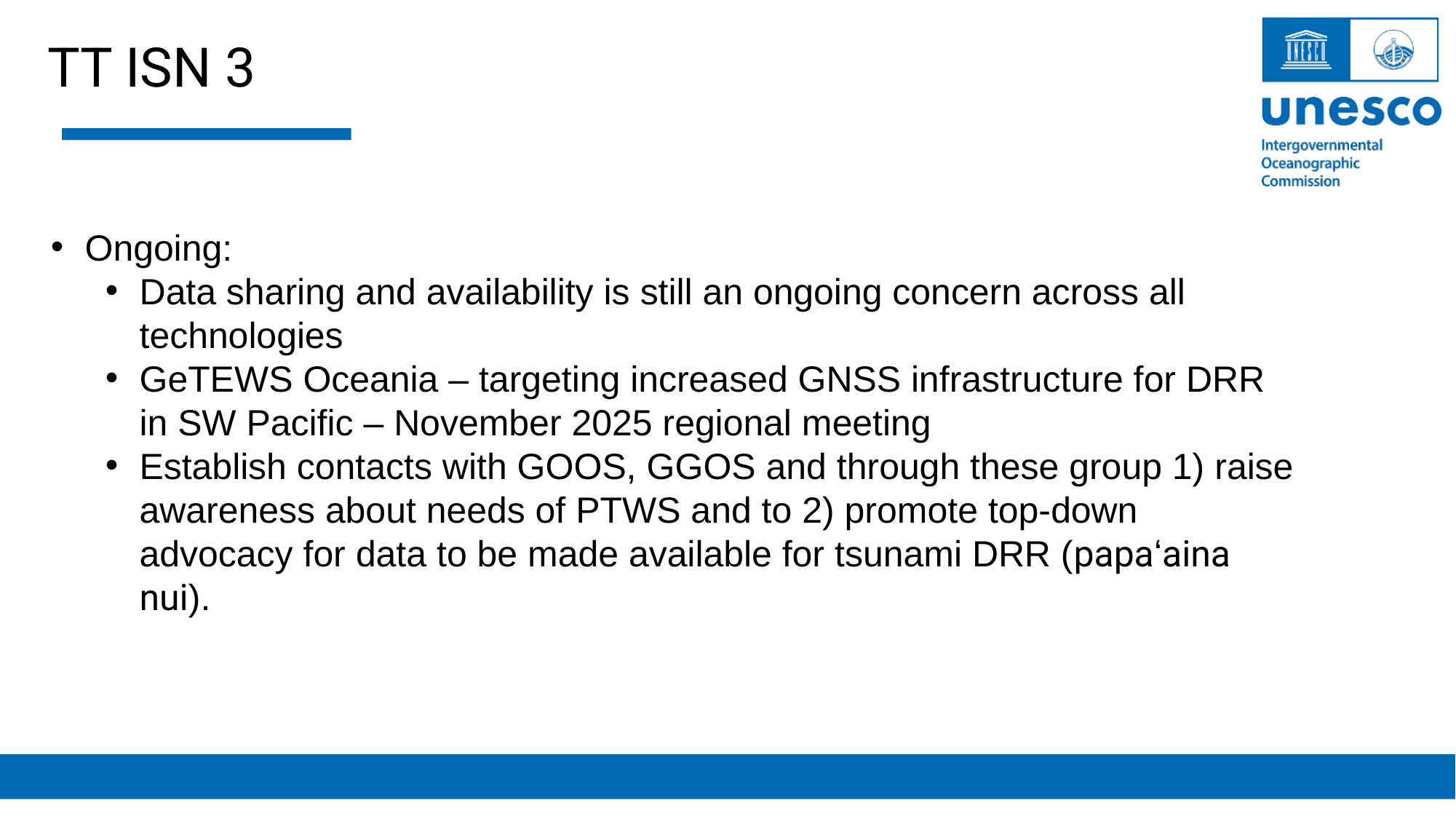

TT ISN 3
Ongoing:
Data sharing and availability is still an ongoing concern across all technologies
GeTEWS Oceania – targeting increased GNSS infrastructure for DRR in SW Pacific – November 2025 regional meeting
Establish contacts with GOOS, GGOS and through these group 1) raise awareness about needs of PTWS and to 2) promote top-down advocacy for data to be made available for tsunami DRR (papaʻaina nui).